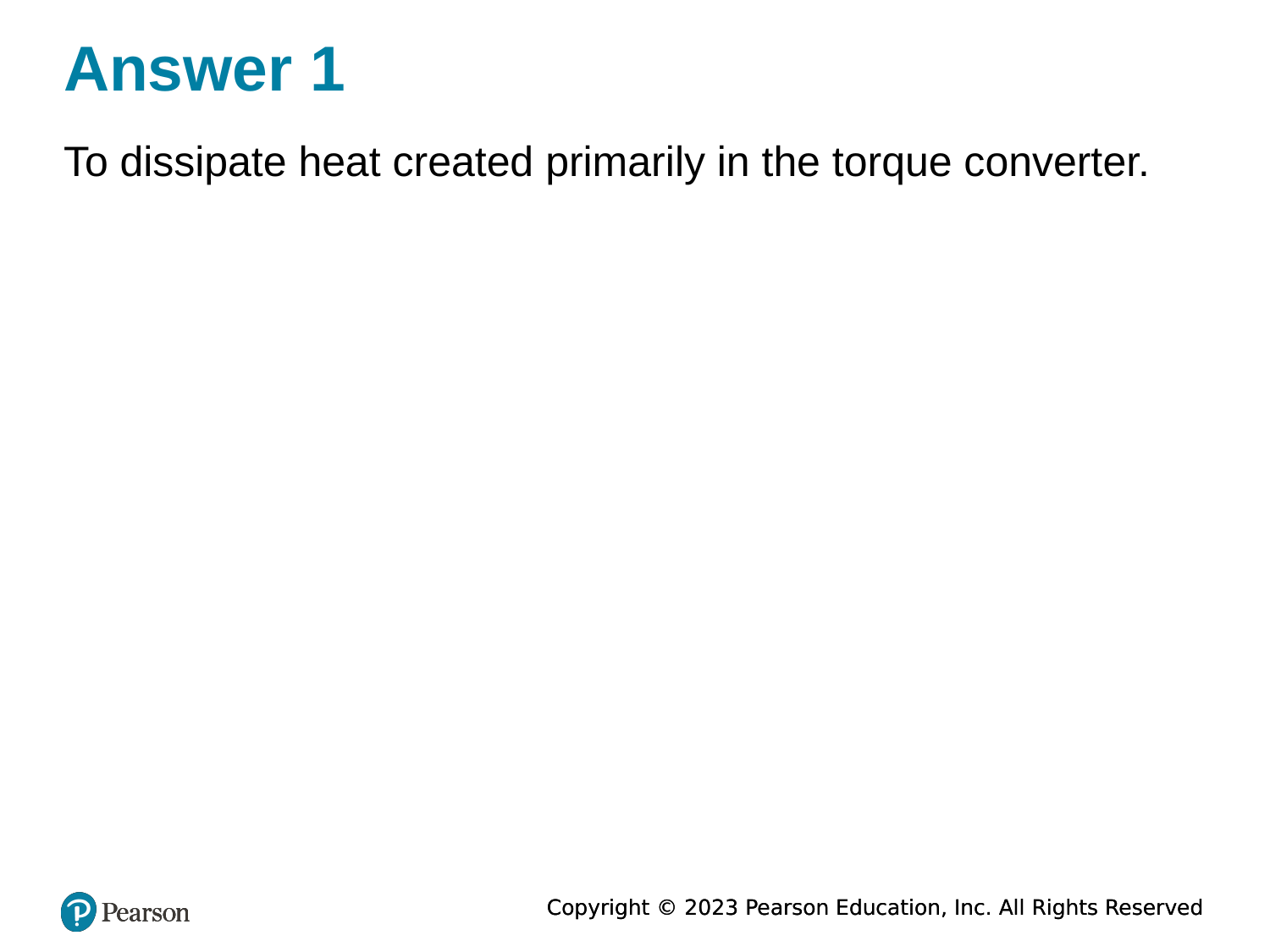

# Answer 1
To dissipate heat created primarily in the torque converter.